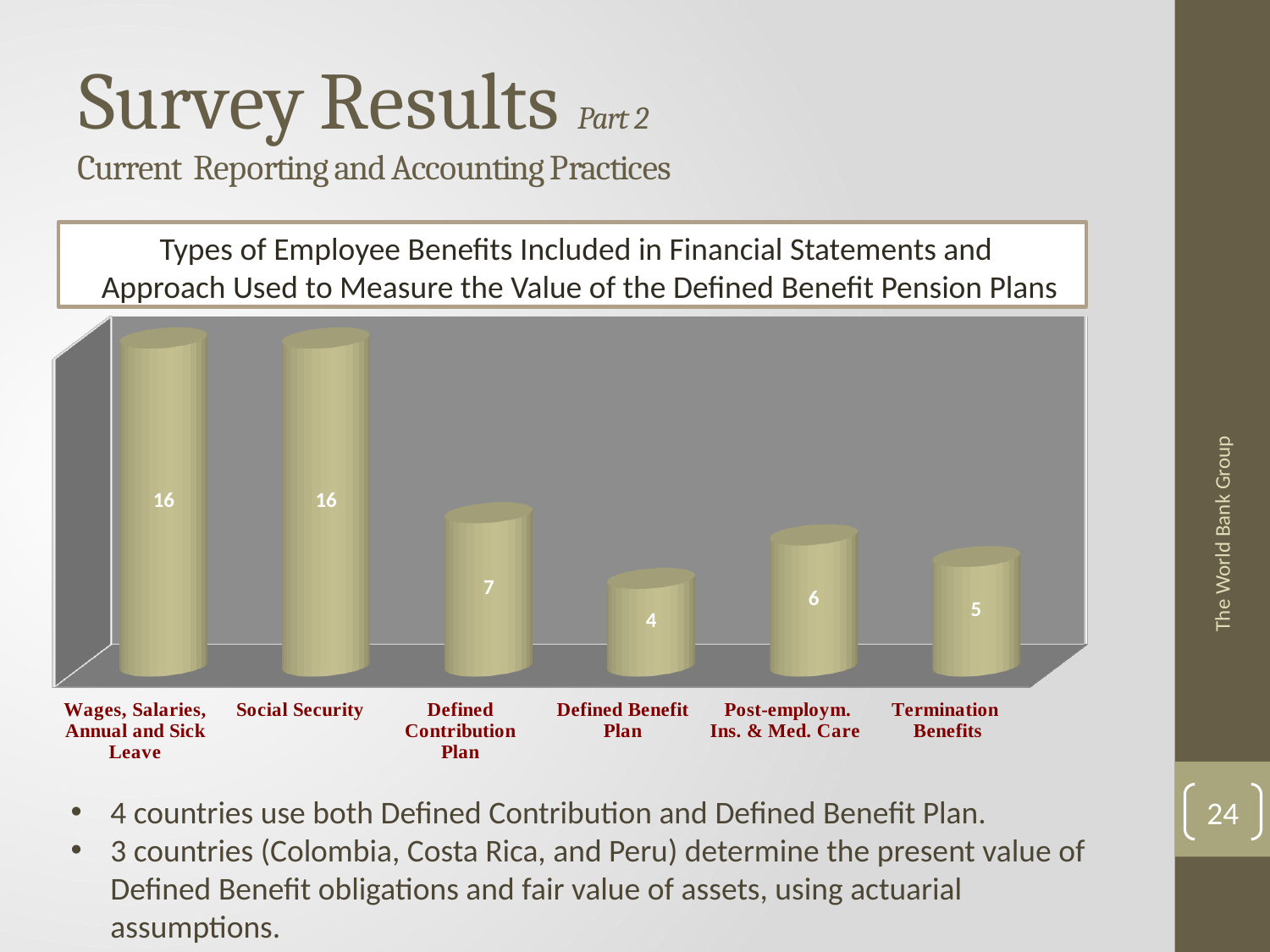

# Survey Results Part 2 Current  Reporting and Accounting Practices
Types of Employee Benefits Included in Financial Statements and
Approach Used to Measure the Value of the Defined Benefit Pension Plans

[unsupported chart]

The World Bank Group
4 countries use both Defined Contribution and Defined Benefit Plan.
3 countries (Colombia, Costa Rica, and Peru) determine the present value of Defined Benefit obligations and fair value of assets, using actuarial assumptions.
24